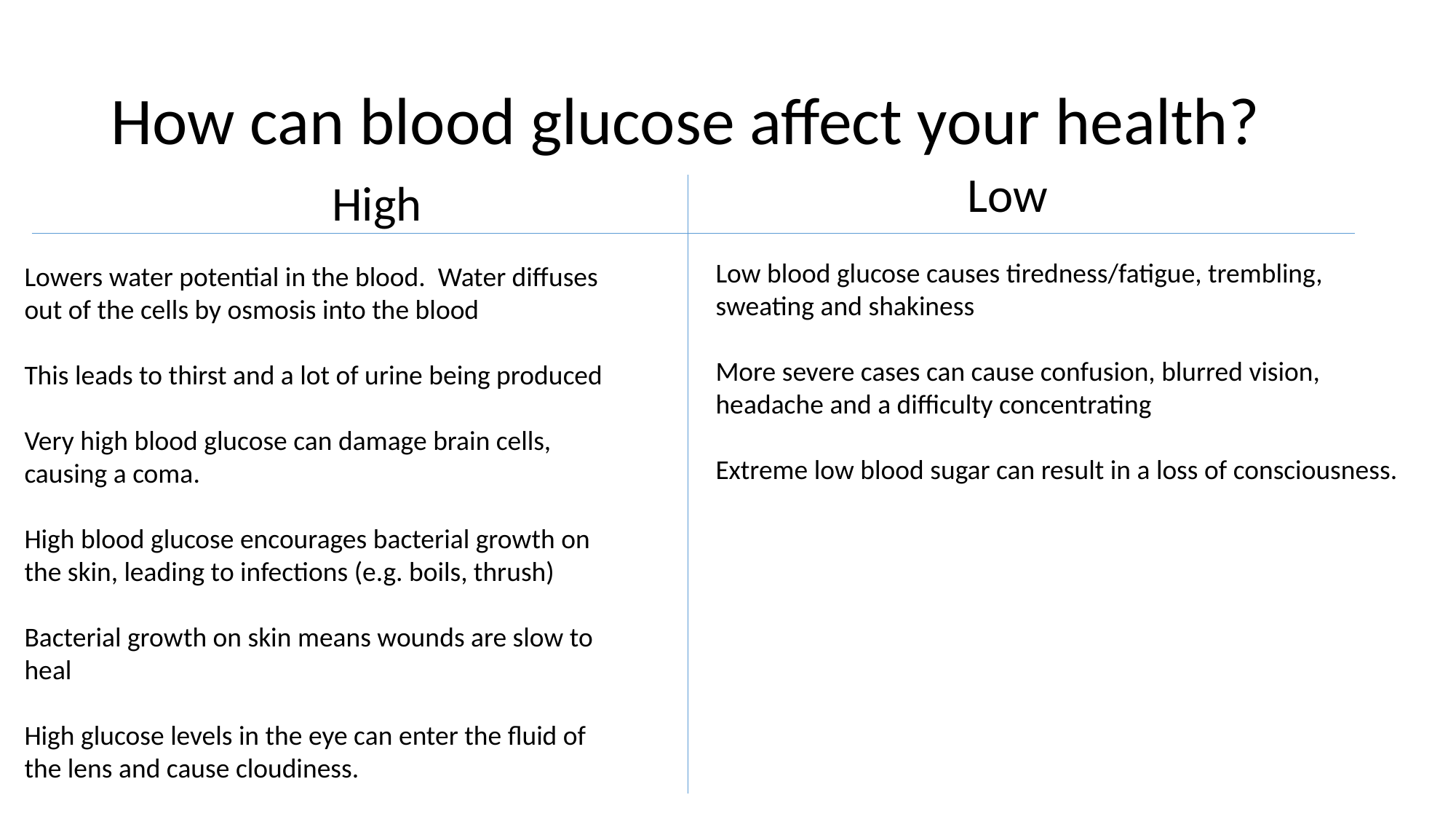

# How can blood glucose affect your health?
Low
High
Low blood glucose causes tiredness/fatigue, trembling, sweating and shakiness

More severe cases can cause confusion, blurred vision, headache and a difficulty concentrating

Extreme low blood sugar can result in a loss of consciousness.
Lowers water potential in the blood.  Water diffuses out of the cells by osmosis into the blood

This leads to thirst and a lot of urine being produced

Very high blood glucose can damage brain cells, causing a coma.

High blood glucose encourages bacterial growth on the skin, leading to infections (e.g. boils, thrush)

Bacterial growth on skin means wounds are slow to heal

High glucose levels in the eye can enter the fluid of the lens and cause cloudiness.